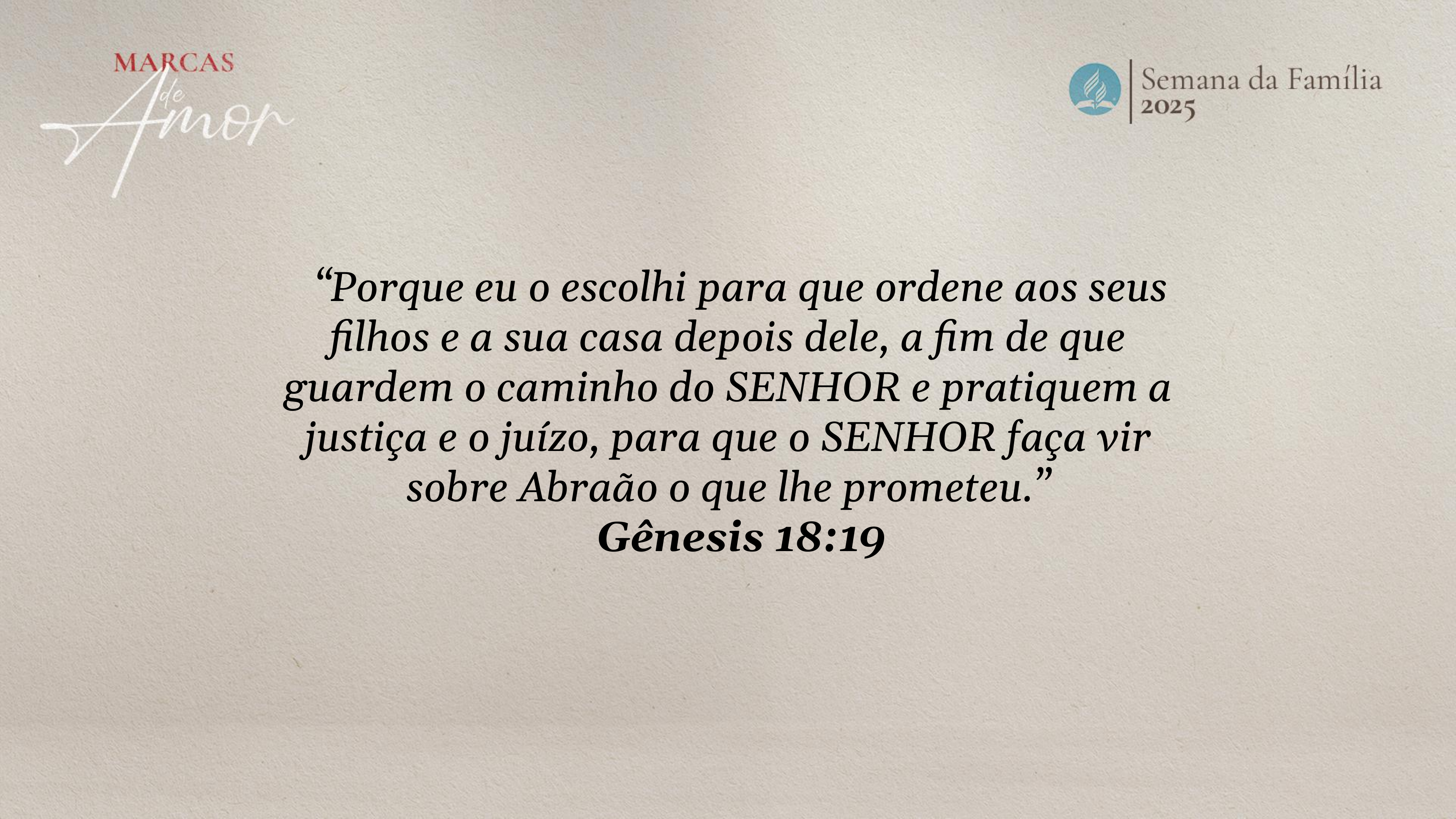

“Porque eu o escolhi para que ordene aos seus filhos e a sua casa depois dele, a fim de que guardem o caminho do SENHOR e pratiquem a justiça e o juízo, para que o SENHOR faça vir sobre Abraão o que lhe prometeu.”
Gênesis 18:19